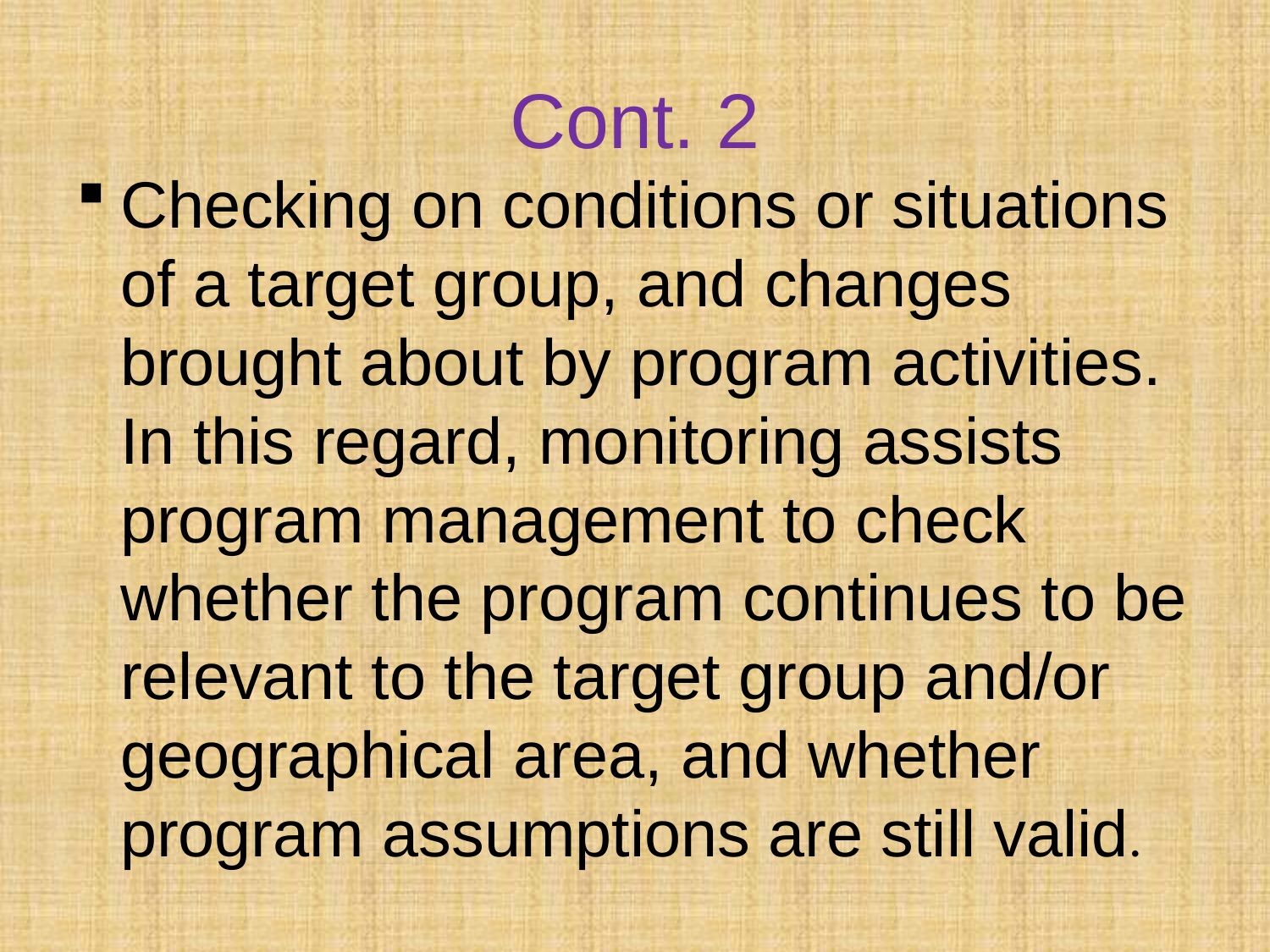

# Cont. 2
Checking on conditions or situations of a target group, and changes brought about by program activities. In this regard, monitoring assists program management to check whether the program continues to be relevant to the target group and/or geographical area, and whether program assumptions are still valid.